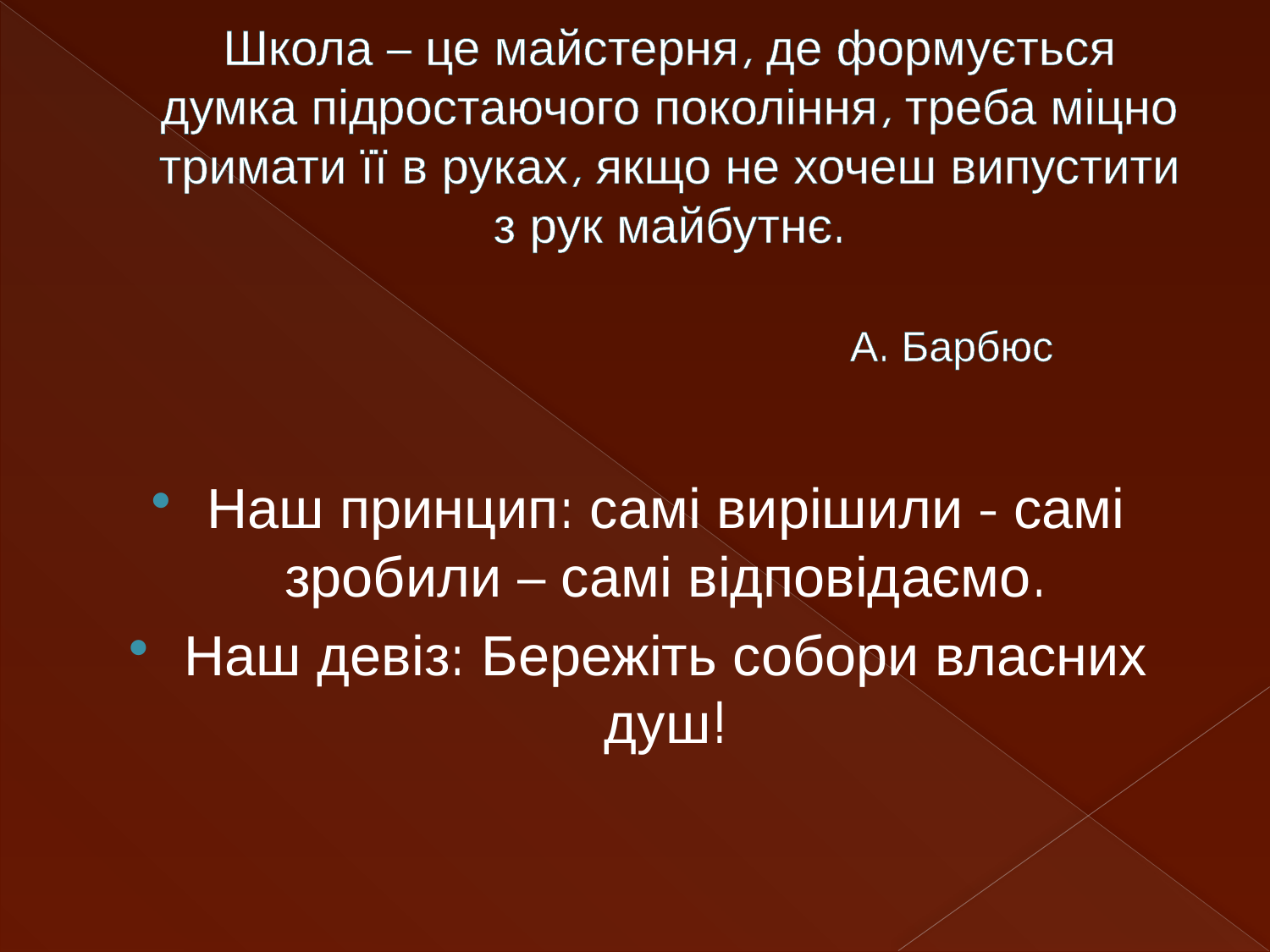

# Школа – це майстерня, де формується думка підростаючого покоління, треба міцно тримати її в руках, якщо не хочеш випустити з рук майбутнє. А. Барбюс
Наш принцип: самі вирішили - самі зробили – самі відповідаємо.
Наш девіз: Бережіть собори власних душ!